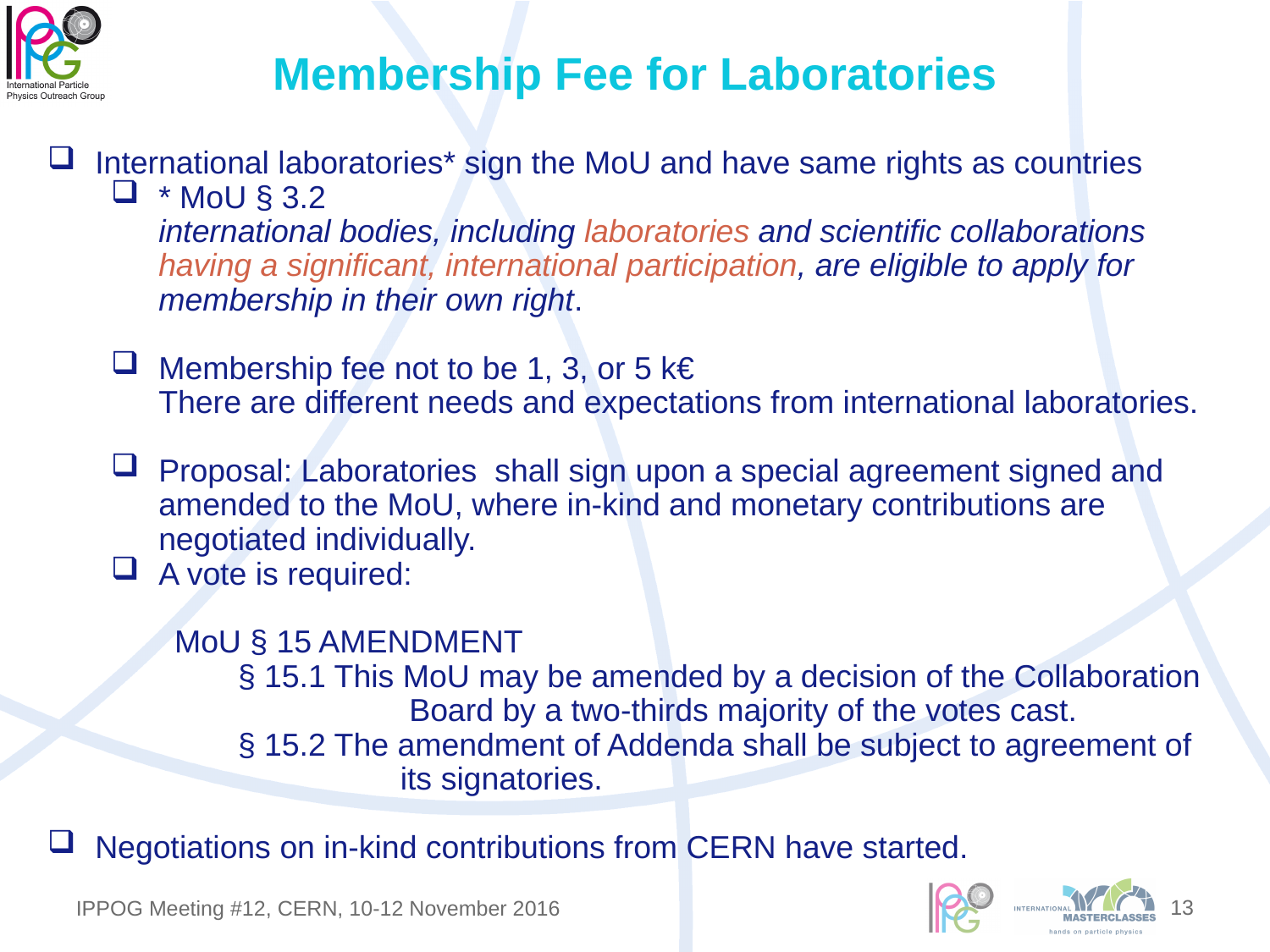

# Membership Fee for Laboratories
International laboratories* sign the MoU and have same rights as countries
* MoU § 3.2
international bodies, including laboratories and scientific collaborations having a significant, international participation, are eligible to apply for membership in their own right.

Membership fee not to be 1, 3, or 5 k€
There are different needs and expectations from international laboratories.

Proposal: Laboratories  shall sign upon a special agreement signed and amended to the MoU, where in-kind and monetary contributions are negotiated individually.
A vote is required:

MoU § 15 AMENDMENT
§ 15.1 This MoU may be amended by a decision of the Collaboration 	     Board by a two-thirds majority of the votes cast.
§ 15.2 The amendment of Addenda shall be subject to agreement of 	    its signatories.

Negotiations on in-kind contributions from CERN have started.
13
IPPOG Meeting #12, CERN, 10-12 November 2016